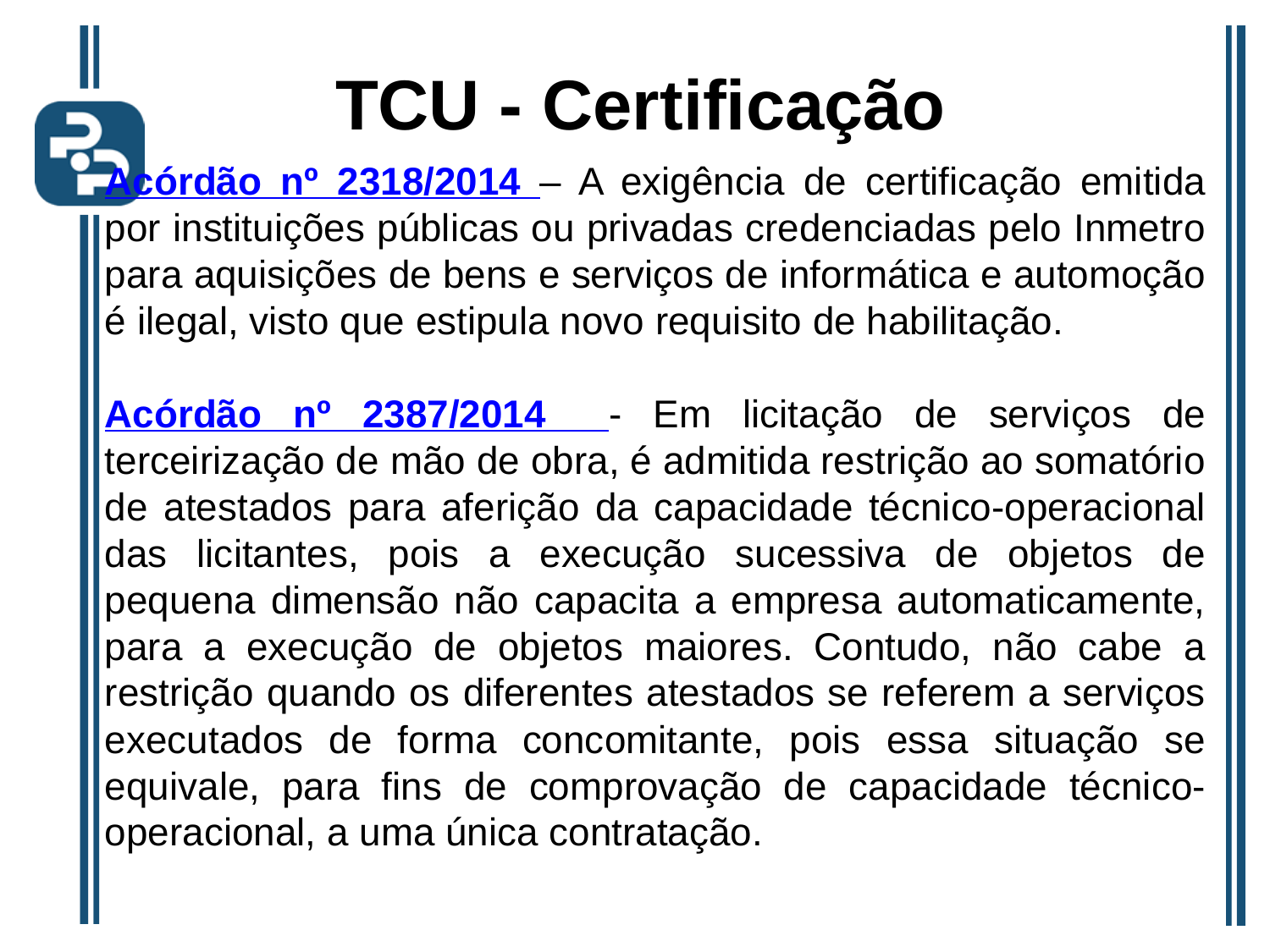

# TCU - Certificação
Acórdão nº 2318/2014 – A exigência de certificação emitida por instituições públicas ou privadas credenciadas pelo Inmetro para aquisições de bens e serviços de informática e automoção é ilegal, visto que estipula novo requisito de habilitação.

Acórdão nº 2387/2014  - Em licitação de serviços de terceirização de mão de obra, é admitida restrição ao somatório de atestados para aferição da capacidade técnico-operacional das licitantes, pois a execução sucessiva de objetos de pequena dimensão não capacita a empresa automaticamente, para a execução de objetos maiores. Contudo, não cabe a restrição quando os diferentes atestados se referem a serviços executados de forma concomitante, pois essa situação se equivale, para fins de comprovação de capacidade técnico-operacional, a uma única contratação.